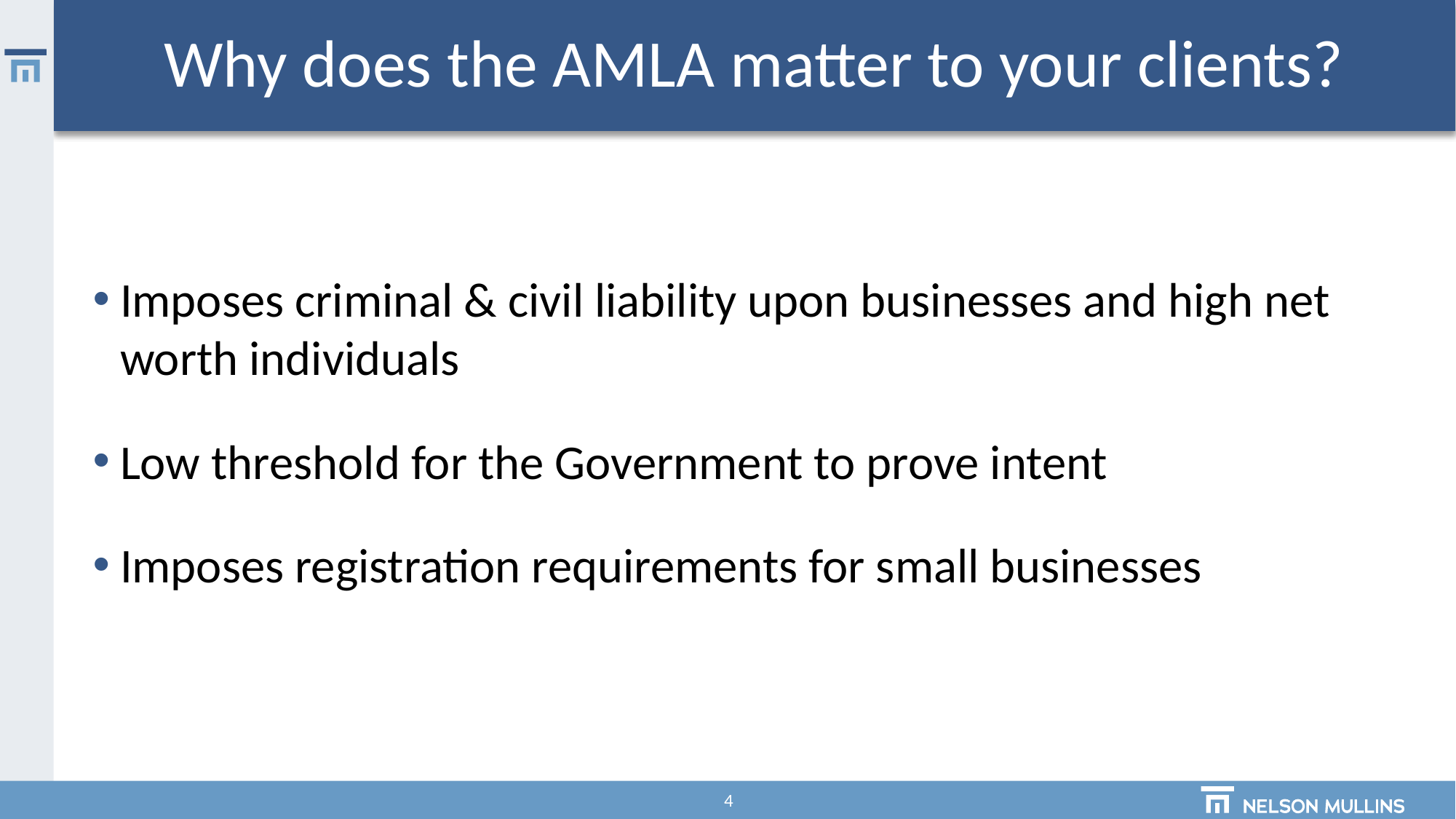

# Why does the AMLA matter to your clients?

Imposes criminal & civil liability upon businesses and high net worth individuals
Low threshold for the Government to prove intent
Imposes registration requirements for small businesses
4